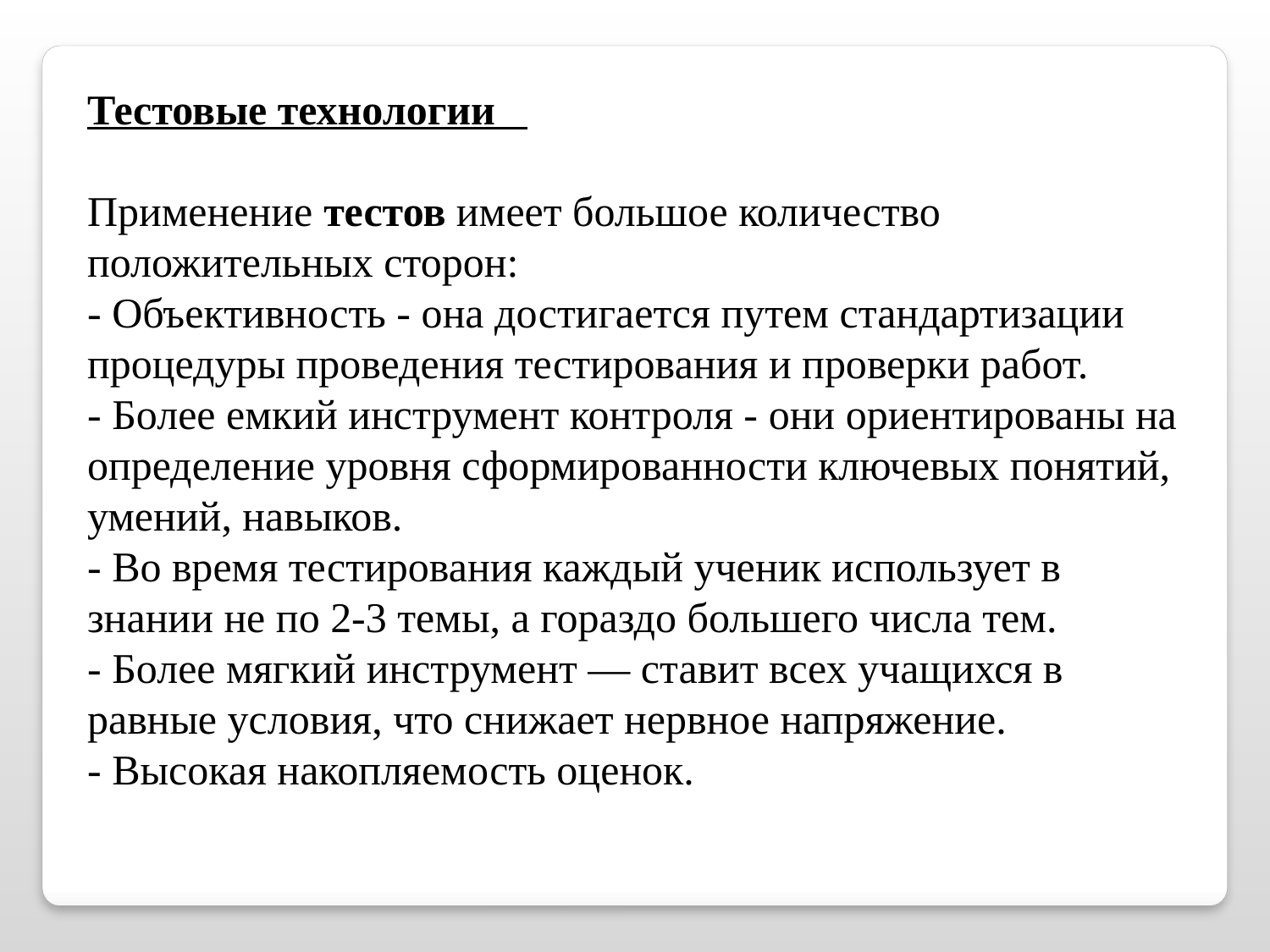

Тестовые технологии

Применение тестов имеет большое количество положительных сторон:
- Объективность - она достигается путем стандартизации процедуры проведения тестирования и проверки работ.
- Более емкий инструмент контроля - они ориентированы на определение уровня сформированности ключевых понятий, умений, навыков.
- Во время тестирования каждый ученик использует в знании не по 2-3 темы, а гораздо большего числа тем.
- Более мягкий инструмент — ставит всех учащихся в равные условия, что снижает нервное напряжение.
- Высокая накопляемость оценок.